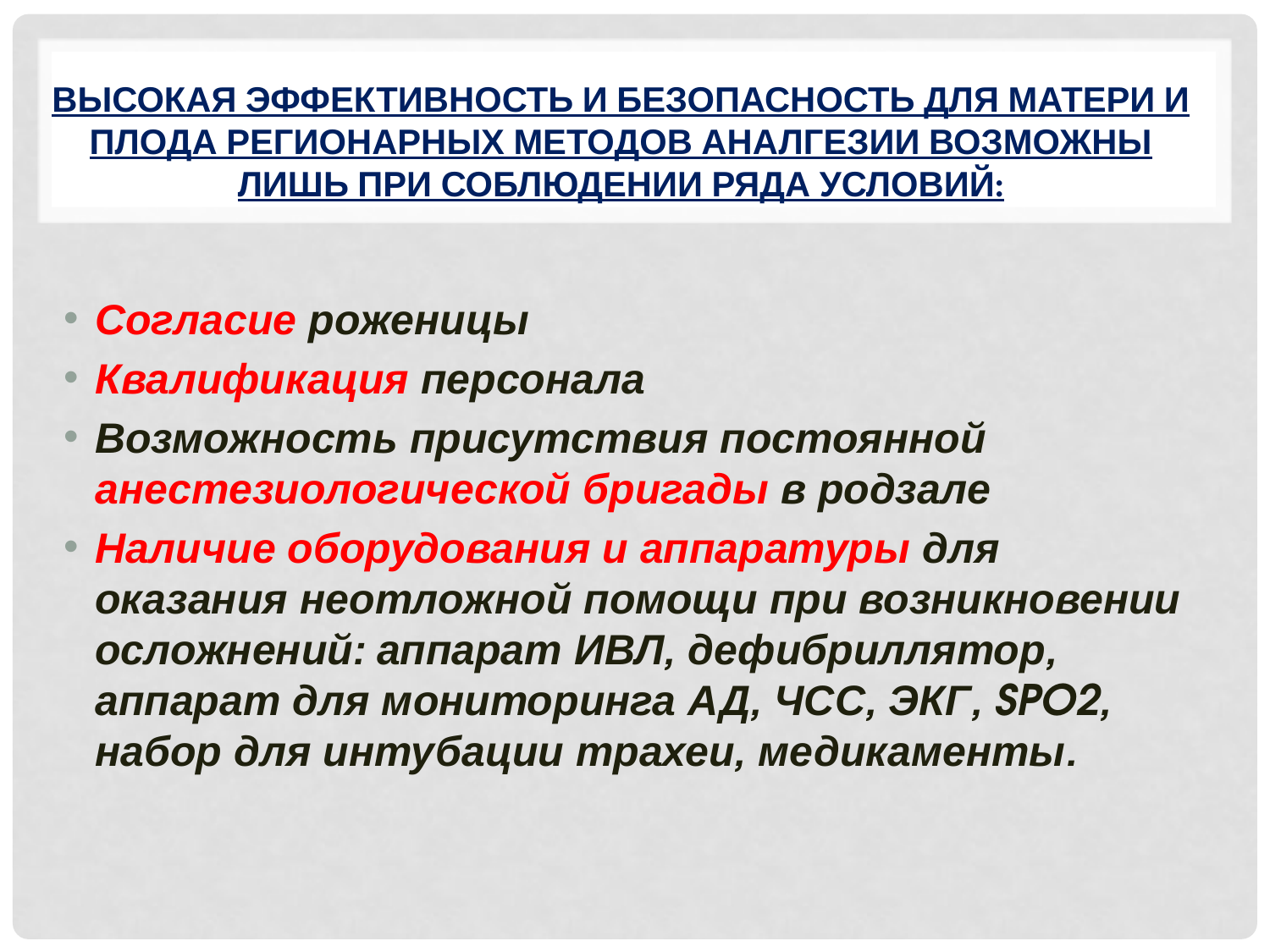

# Высокая эффективность и безопасность для матери и плода регионарных методов аналгезии возможны лишь при соблюдении ряда условий:
Согласие роженицы
Квалификация персонала
Возможность присутствия постоянной анестезиологической бригады в родзале
Наличие оборудования и аппаратуры для оказания неотложной помощи при возникновении осложнений: аппарат ИВЛ, дефибриллятор, аппарат для мониторинга АД, ЧСС, ЭКГ, SPO2, набор для интубации трахеи, медикаменты.